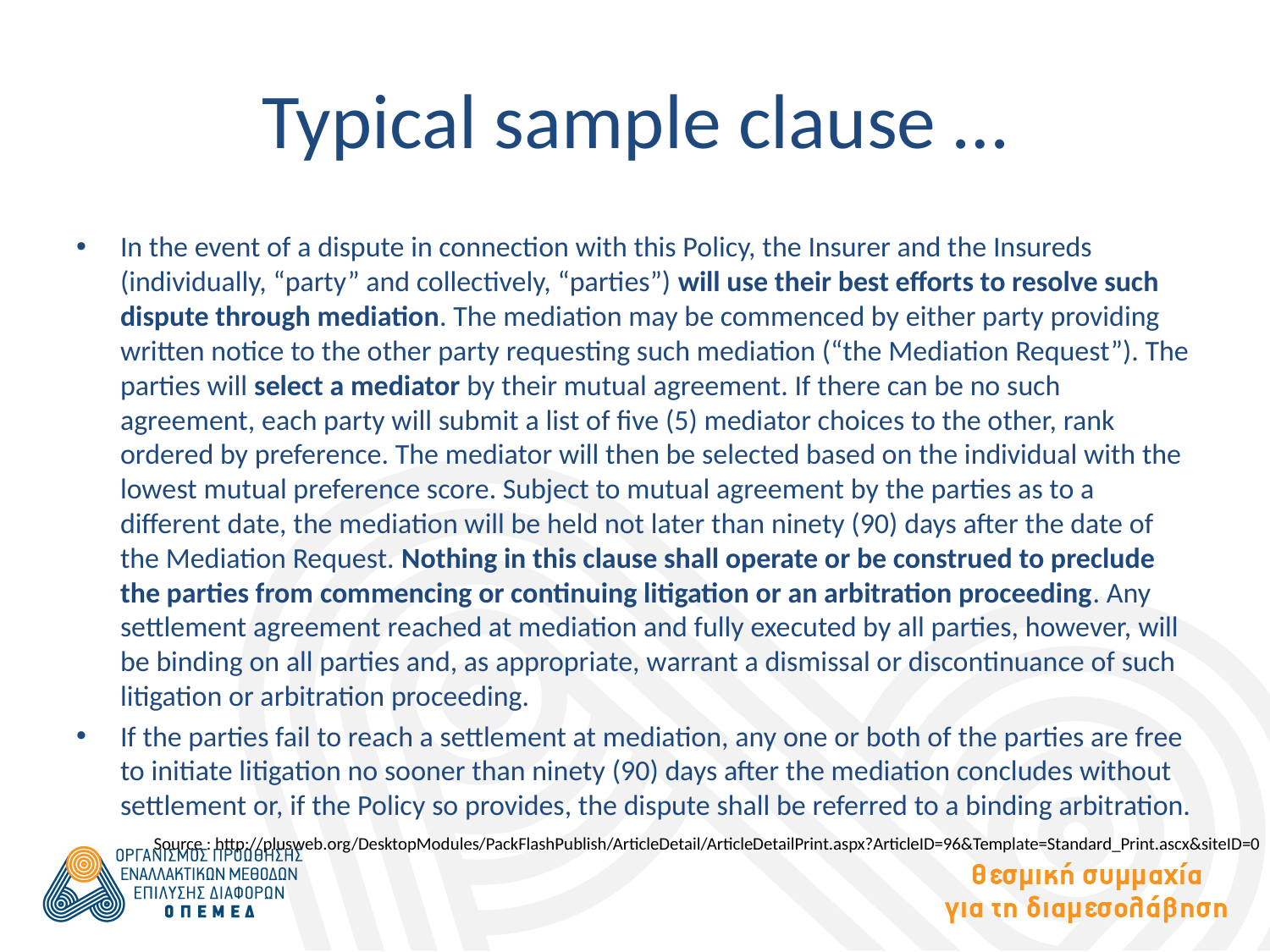

# Typical sample clause …
In the event of a dispute in connection with this Policy, the Insurer and the Insureds (individually, “party” and collectively, “parties”) will use their best efforts to resolve such dispute through mediation. The mediation may be commenced by either party providing written notice to the other party requesting such mediation (“the Mediation Request”). The parties will select a mediator by their mutual agreement. If there can be no such agreement, each party will submit a list of five (5) mediator choices to the other, rank ordered by preference. The mediator will then be selected based on the individual with the lowest mutual preference score. Subject to mutual agreement by the parties as to a different date, the mediation will be held not later than ninety (90) days after the date of the Mediation Request. Nothing in this clause shall operate or be construed to preclude the parties from commencing or continuing litigation or an arbitration proceeding. Any settlement agreement reached at mediation and fully executed by all parties, however, will be binding on all parties and, as appropriate, warrant a dismissal or discontinuance of such litigation or arbitration proceeding.
If the parties fail to reach a settlement at mediation, any one or both of the parties are free to initiate litigation no sooner than ninety (90) days after the mediation concludes without settlement or, if the Policy so provides, the dispute shall be referred to a binding arbitration.

Source : http://plusweb.org/DesktopModules/PackFlashPublish/ArticleDetail/ArticleDetailPrint.aspx?ArticleID=96&Template=Standard_Print.ascx&siteID=0